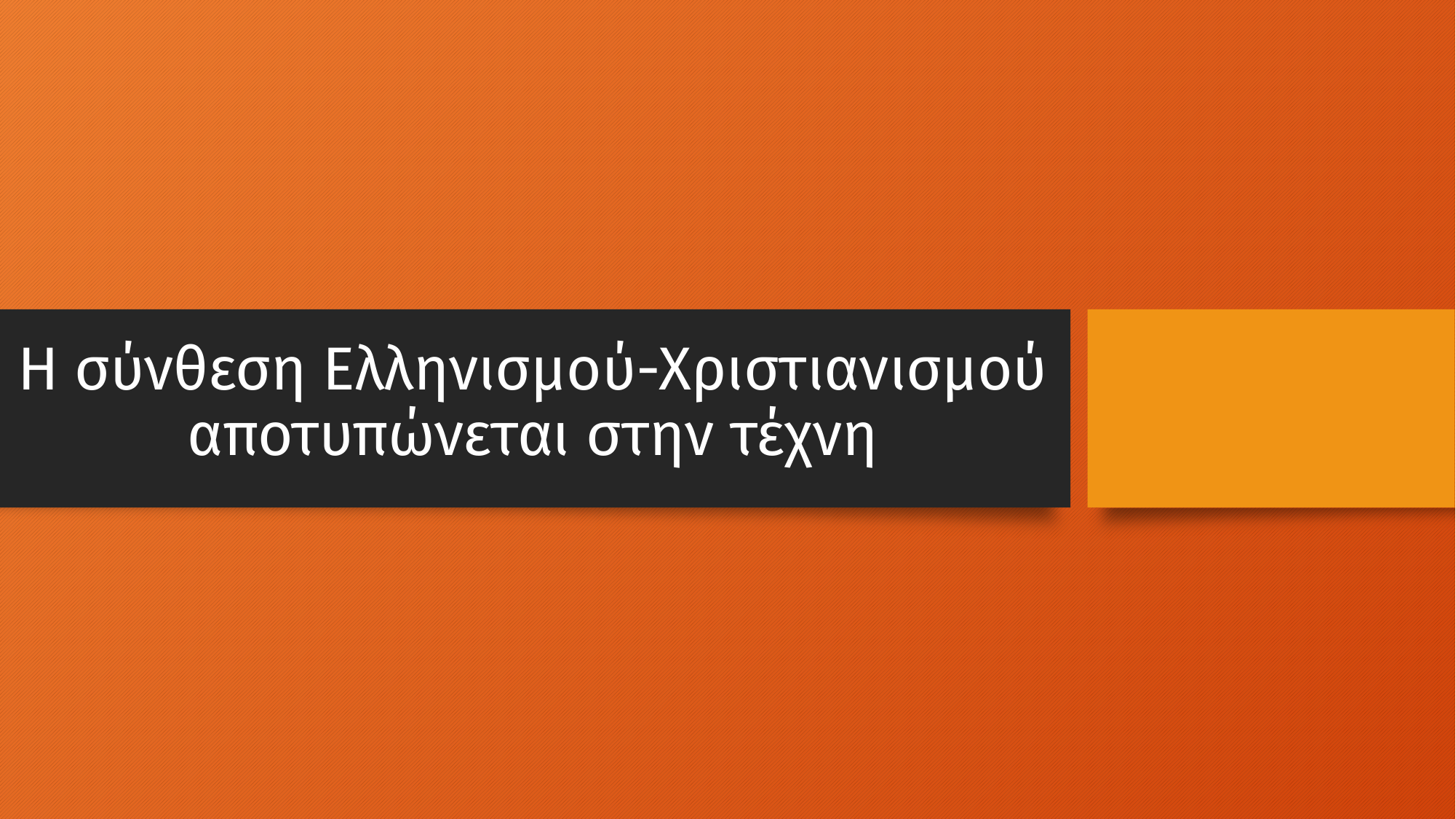

# Η σύνθεση Ελληνισμού-Χριστιανισμού αποτυπώνεται στην τέχνη